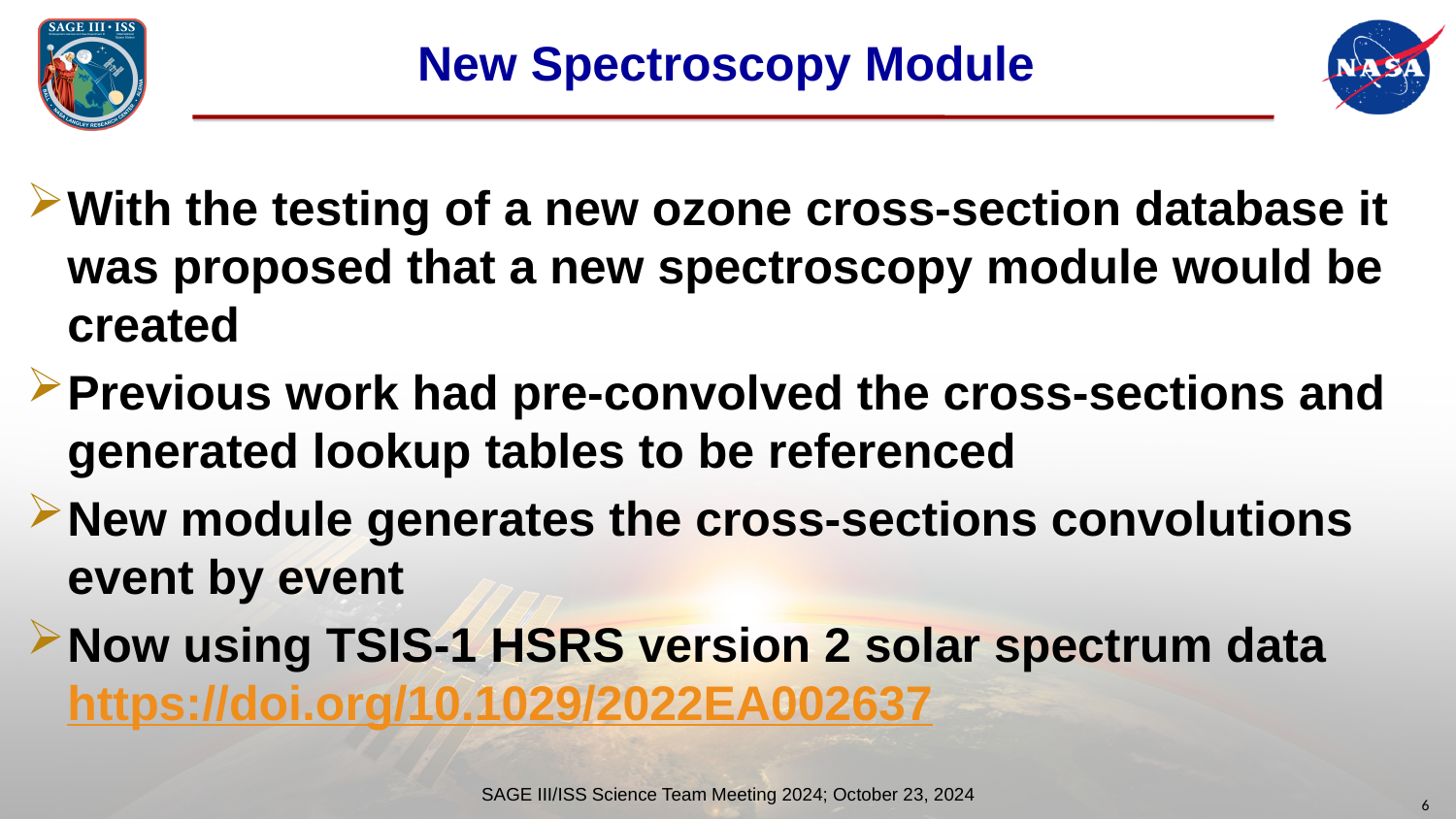

# New Spectroscopy Module

With the testing of a new ozone cross-section database it was proposed that a new spectroscopy module would be created
Previous work had pre-convolved the cross-sections and generated lookup tables to be referenced
New module generates the cross-sections convolutions event by event
Now using TSIS-1 HSRS version 2 solar spectrum data https://doi.org/10.1029/2022EA002637

SAGE III/ISS Science Team Meeting 2024; October 23, 2024